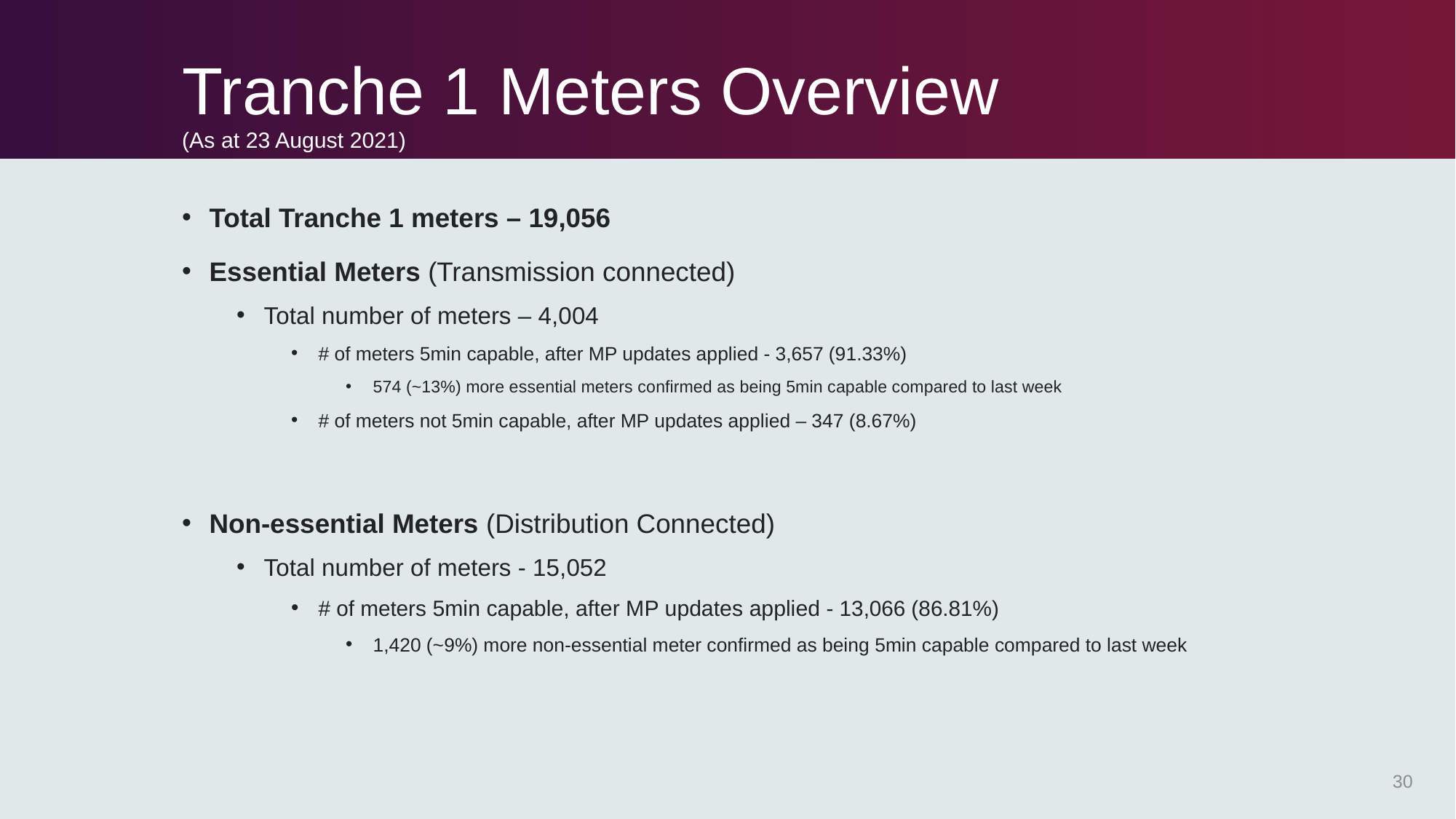

# Tranche 1 Meters Overview (As at 23 August 2021)
Total Tranche 1 meters – 19,056
Essential Meters (Transmission connected)
Total number of meters – 4,004
# of meters 5min capable, after MP updates applied - 3,657 (91.33%)
574 (~13%) more essential meters confirmed as being 5min capable compared to last week
# of meters not 5min capable, after MP updates applied – 347 (8.67%)

Non-essential Meters (Distribution Connected)
Total number of meters - 15,052
# of meters 5min capable, after MP updates applied - 13,066 (86.81%)
1,420 (~9%) more non-essential meter confirmed as being 5min capable compared to last week

30